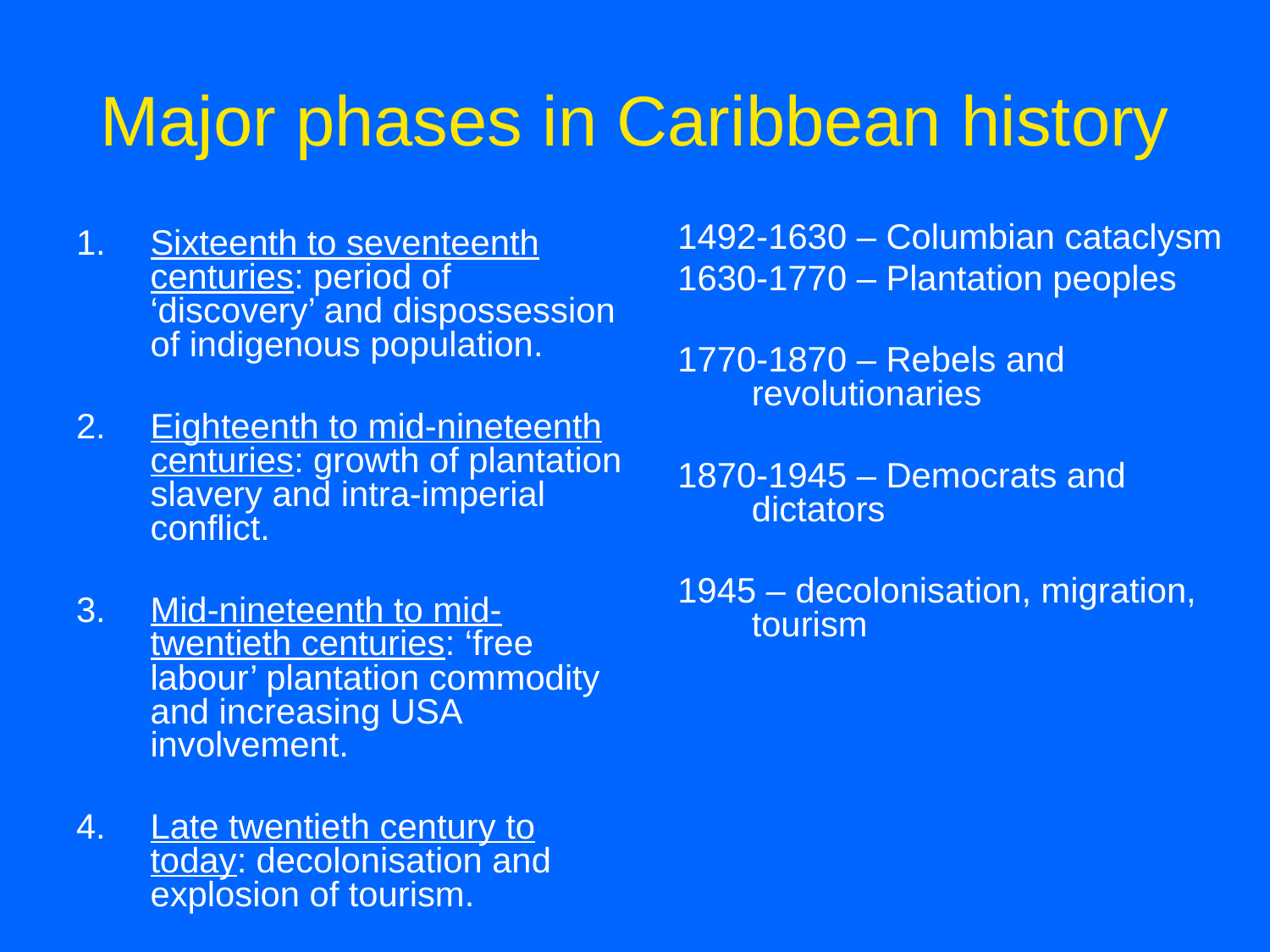

# Major phases in Caribbean history
1492-1630 – Columbian cataclysm
1630-1770 – Plantation peoples

1770-1870 – Rebels and revolutionaries

1870-1945 – Democrats and dictators

1945 – decolonisation, migration, tourism
Sixteenth to seventeenth centuries: period of ‘discovery’ and dispossession of indigenous population.

Eighteenth to mid-nineteenth centuries: growth of plantation slavery and intra-imperial conflict.

Mid-nineteenth to mid-twentieth centuries: ‘free labour’ plantation commodity and increasing USA involvement.

Late twentieth century to today: decolonisation and explosion of tourism.